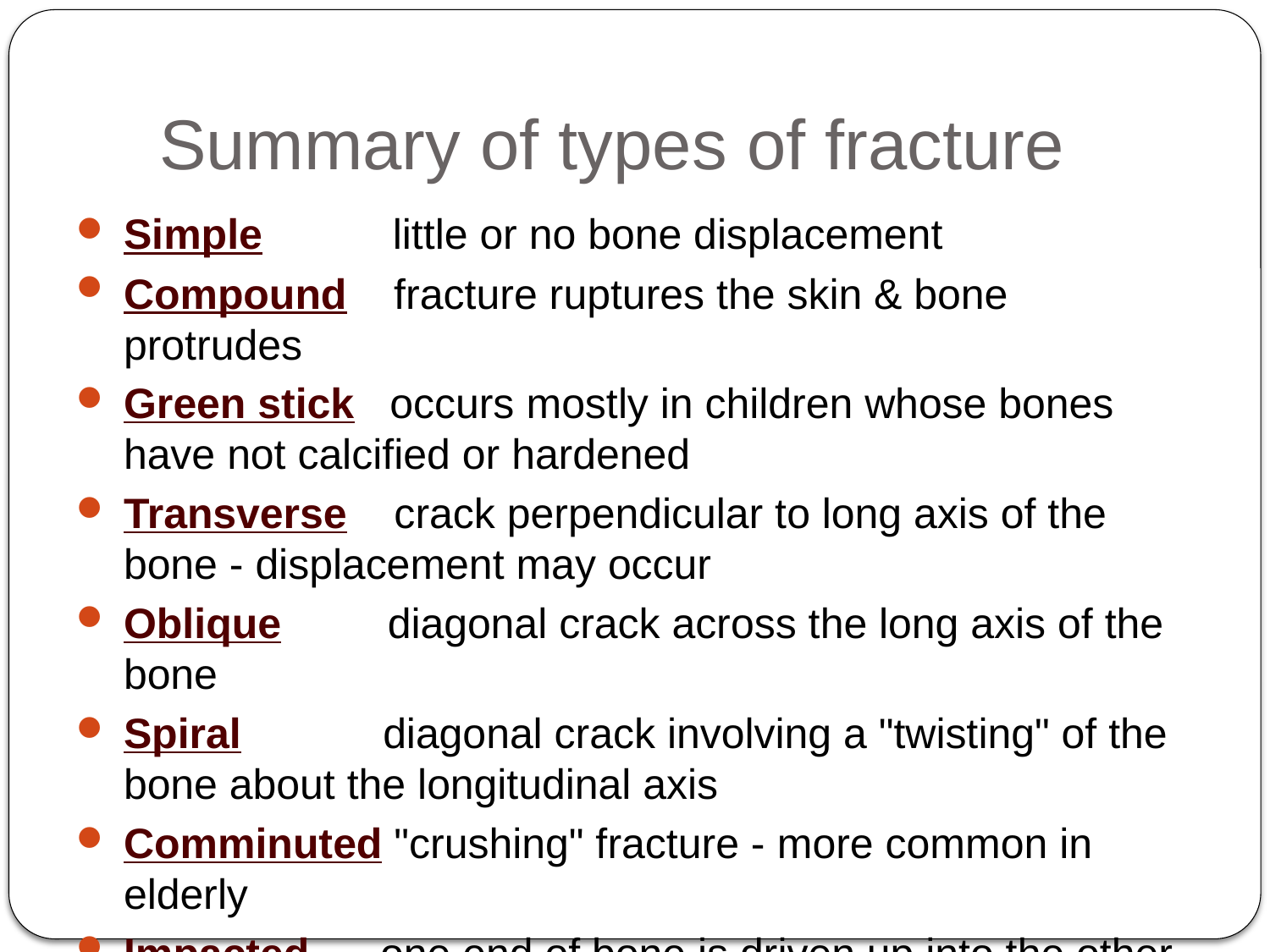

# Summary of types of fracture
Simple           little or no bone displacement
Compound    fracture ruptures the skin & bone protrudes
Green stick   occurs mostly in children whose bones have not calcified or hardened
Transverse    crack perpendicular to long axis of the bone - displacement may occur
Oblique         diagonal crack across the long axis of the bone
Spiral            diagonal crack involving a "twisting" of the bone about the longitudinal axis
Comminuted "crushing" fracture - more common in elderly
Impacted      one end of bone is driven up into the other